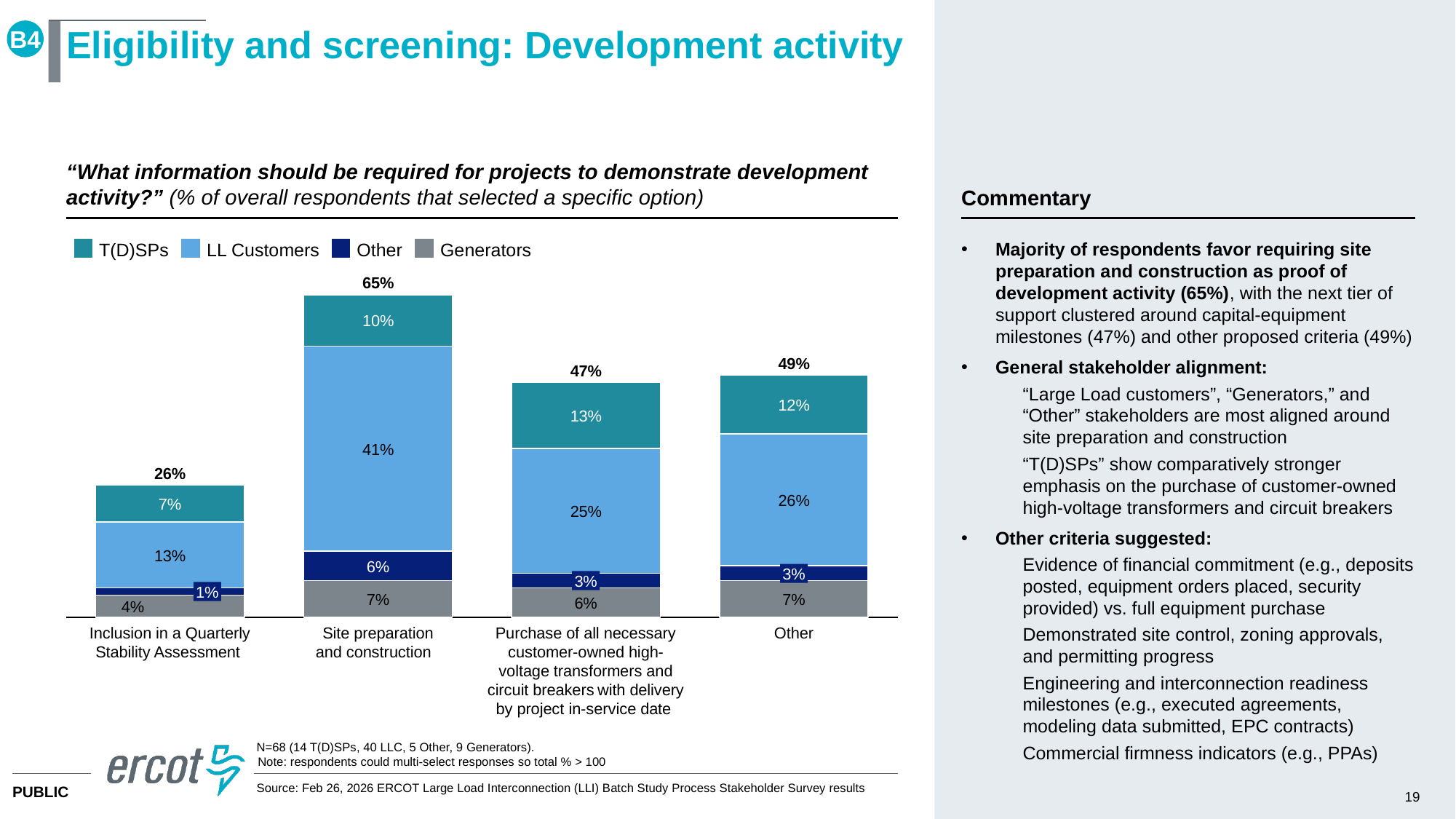

B4
# Eligibility and screening: Development activity
“What information should be required for projects to demonstrate development activity?” (% of overall respondents that selected a specific option)
Commentary
Majority of respondents favor requiring site preparation and construction as proof of development activity (65%), with the next tier of support clustered around capital-equipment milestones (47%) and other proposed criteria (49%)
General stakeholder alignment:
“Large Load customers”, “Generators,” and “Other” stakeholders are most aligned around site preparation and construction
“T(D)SPs” show comparatively stronger emphasis on the purchase of customer-owned high-voltage transformers and circuit breakers
Other criteria suggested:
Evidence of financial commitment (e.g., deposits posted, equipment orders placed, security provided) vs. full equipment purchase
Demonstrated site control, zoning approvals, and permitting progress
Engineering and interconnection readiness milestones (e.g., executed agreements, modeling data submitted, EPC contracts)
Commercial firmness indicators (e.g., PPAs)
T(D)SPs
LL Customers
Other
Generators

65%

### Chart

| Category |  |  |  |  |
|---|---|---|---|---|
10%
49%
47%
12%
13%
41%
26%
26%
7%
25%
13%
6%
3%
3%
1%
7%
7%
6%
4%
Inclusion in a Quarterly Stability Assessment
Site preparation and construction
Purchase of all necessary customer-owned high-voltage transformers and circuit breakers with delivery by project in-service date
Other
N=68 (14 T(D)SPs, 40 LLC, 5 Other, 9 Generators).
Note: respondents could multi-select responses so total % > 100
Source: Feb 26, 2026 ERCOT Large Load Interconnection (LLI) Batch Study Process Stakeholder Survey results